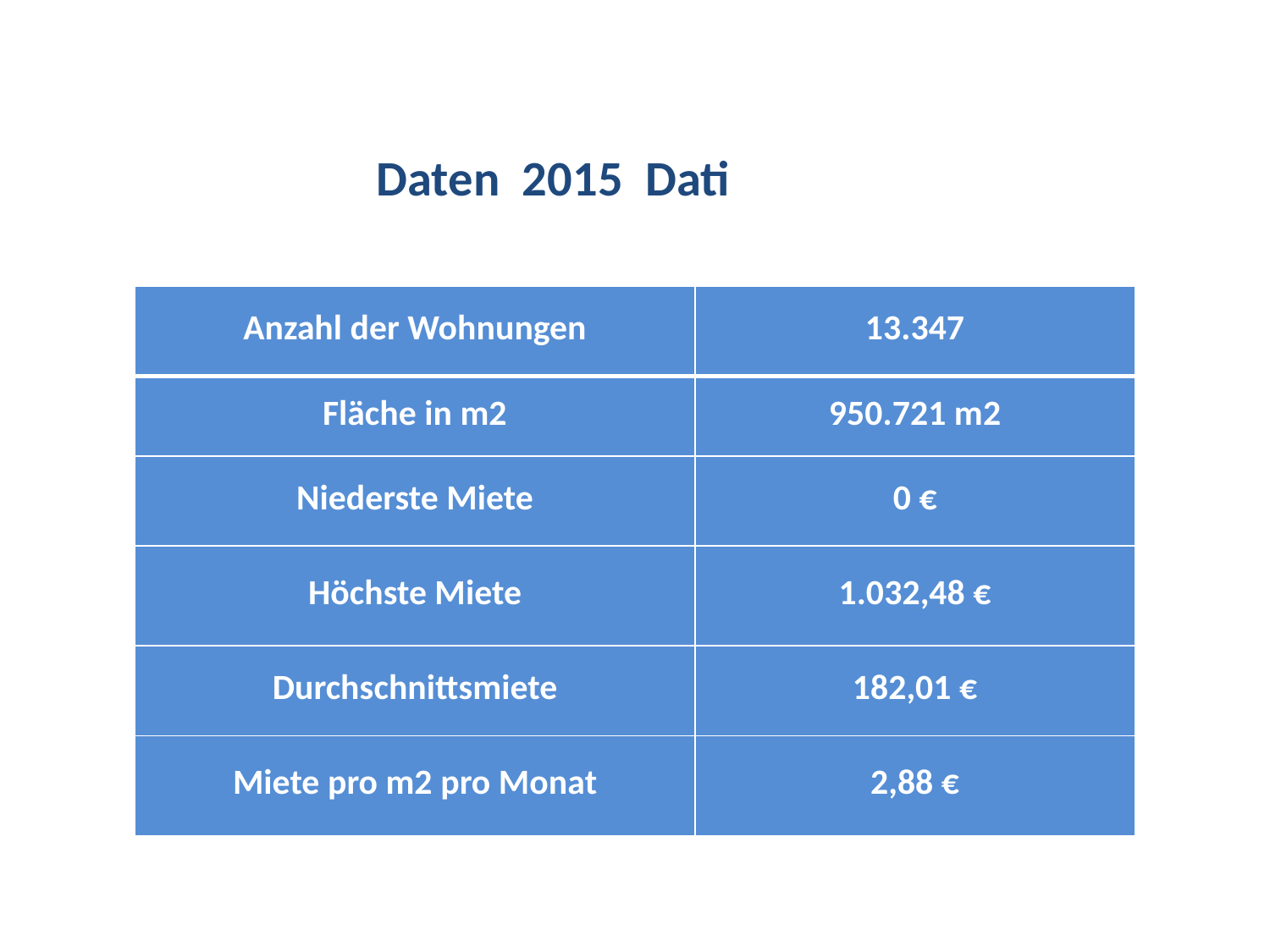

# Daten  2015  Dati
| Anzahl der Wohnungen | 13.347 |
| --- | --- |
| Fläche in m2 | 950.721 m2 |
| Niederste Miete | 0 € |
| Höchste Miete | 1.032,48 € |
| Durchschnittsmiete | 182,01 € |
| Miete pro m2 pro Monat | 2,88 € |